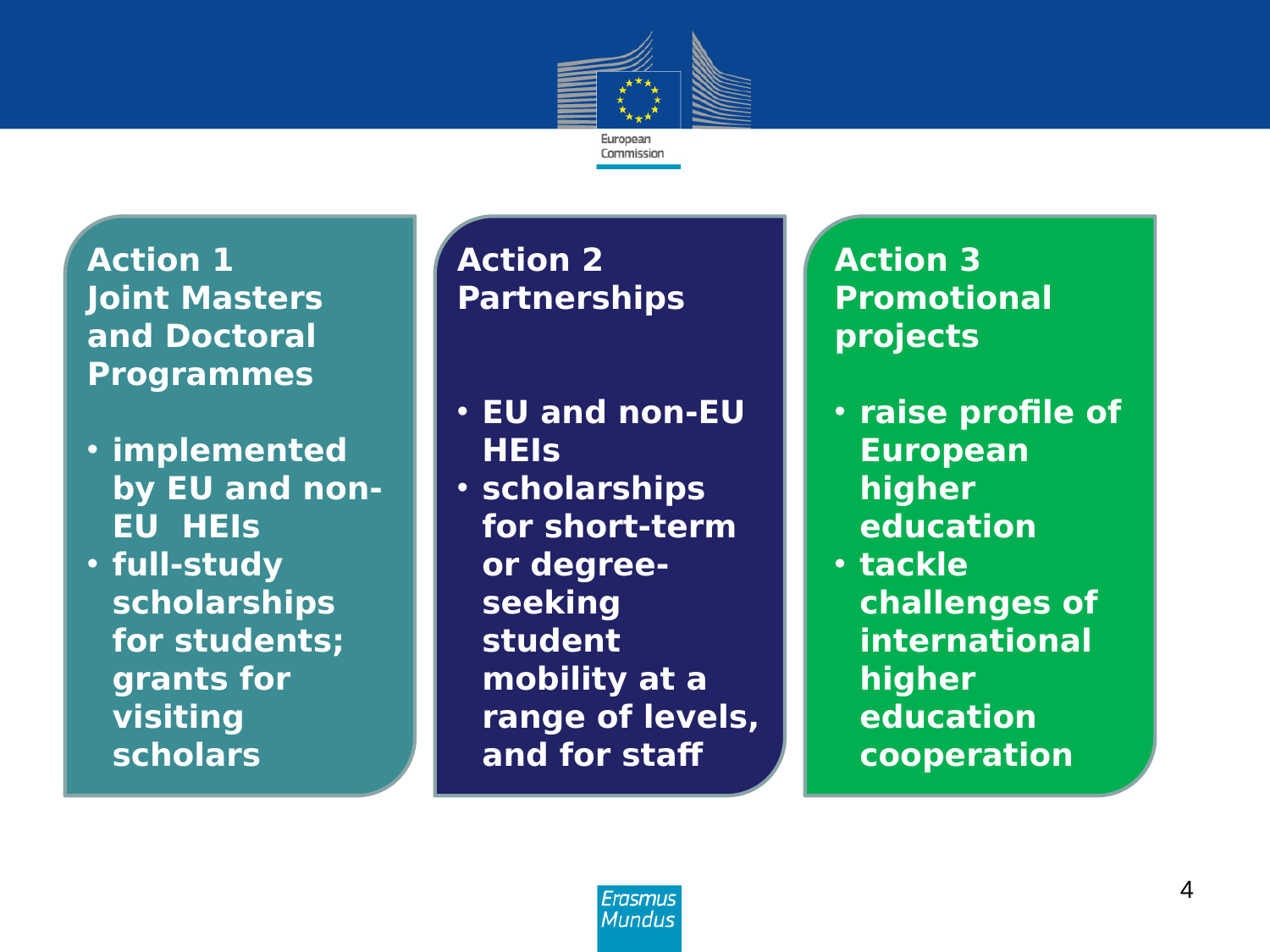

Action 1
Joint Masters and Doctoral Programmes

implemented by EU and non-EU  HEIs
full-study scholarships for students; grants for visiting scholars

Action 2
Partnerships

EU and non-EU HEIs
scholarships for short-term or degree-seeking student mobility at a range of levels, and for staff
Action 3
Promotional projects

raise profile of European higher education
tackle challenges of international higher education cooperation
4